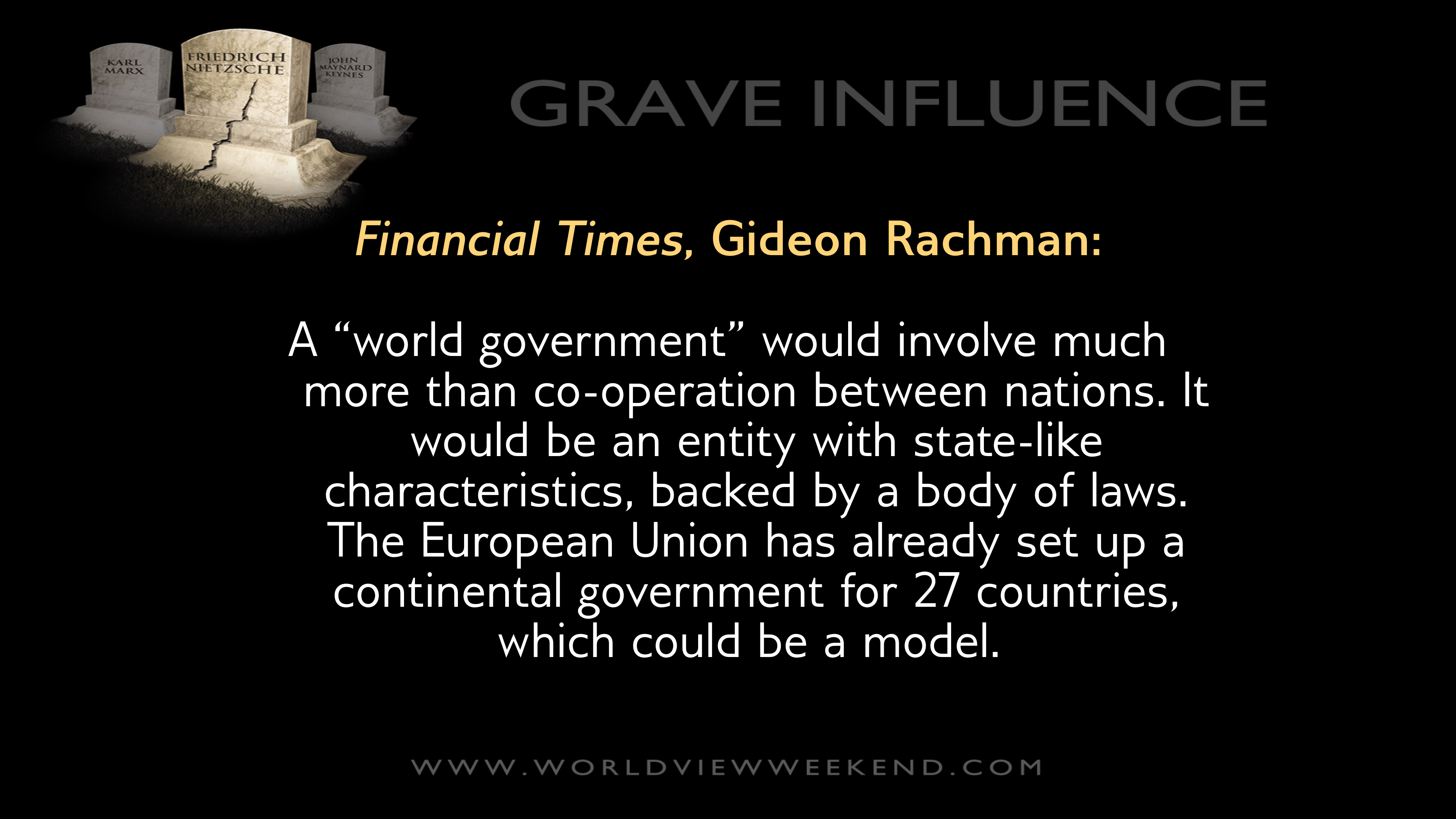

Financial Times, Gideon Rachman:
A “world government” would involve much more than co-operation between nations. It would be an entity with state-like characteristics, backed by a body of laws. The European Union has already set up a continental government for 27 countries, which could be a model.